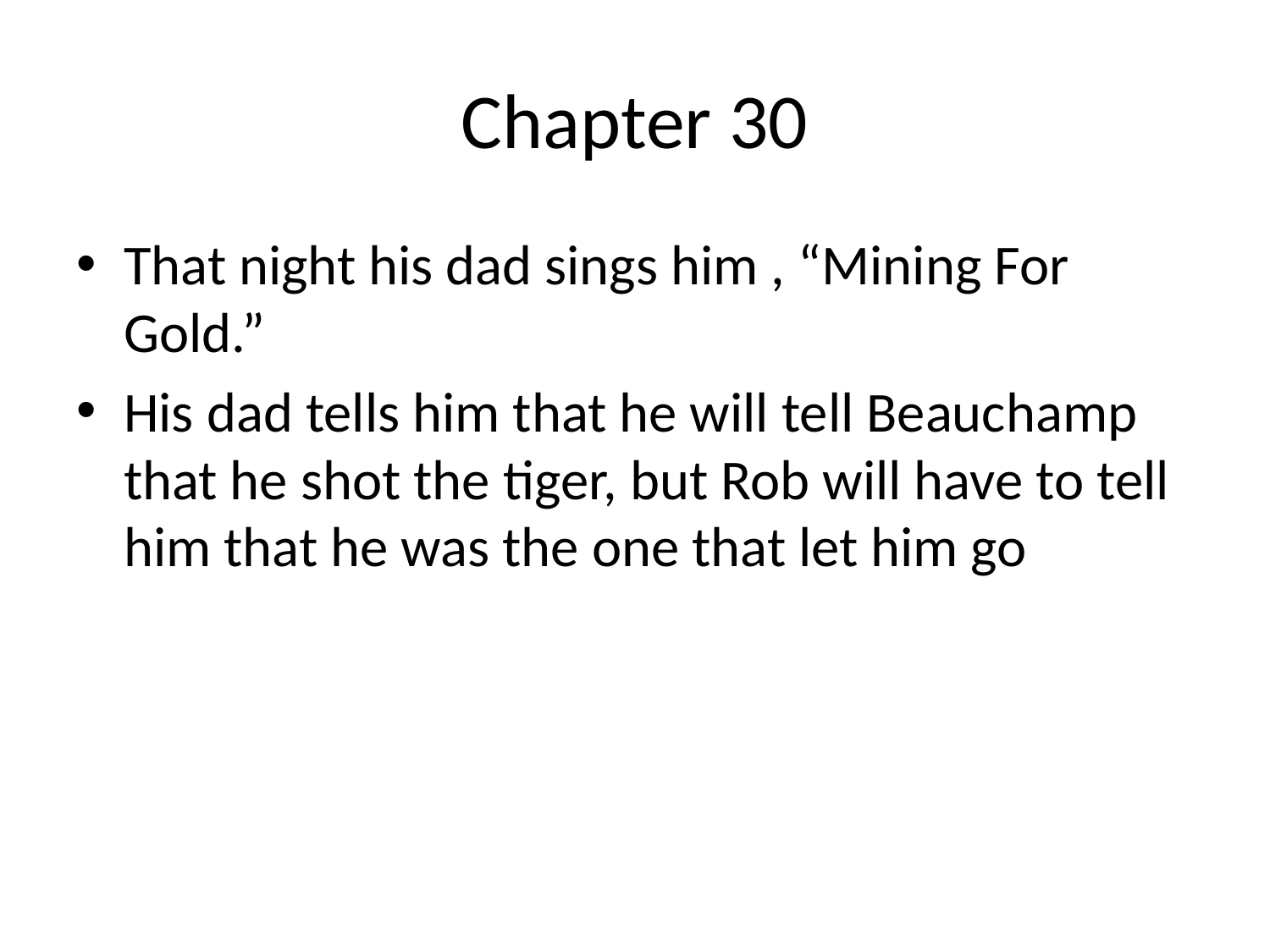

# Chapter 30
That night his dad sings him , “Mining For Gold.”
His dad tells him that he will tell Beauchamp that he shot the tiger, but Rob will have to tell him that he was the one that let him go